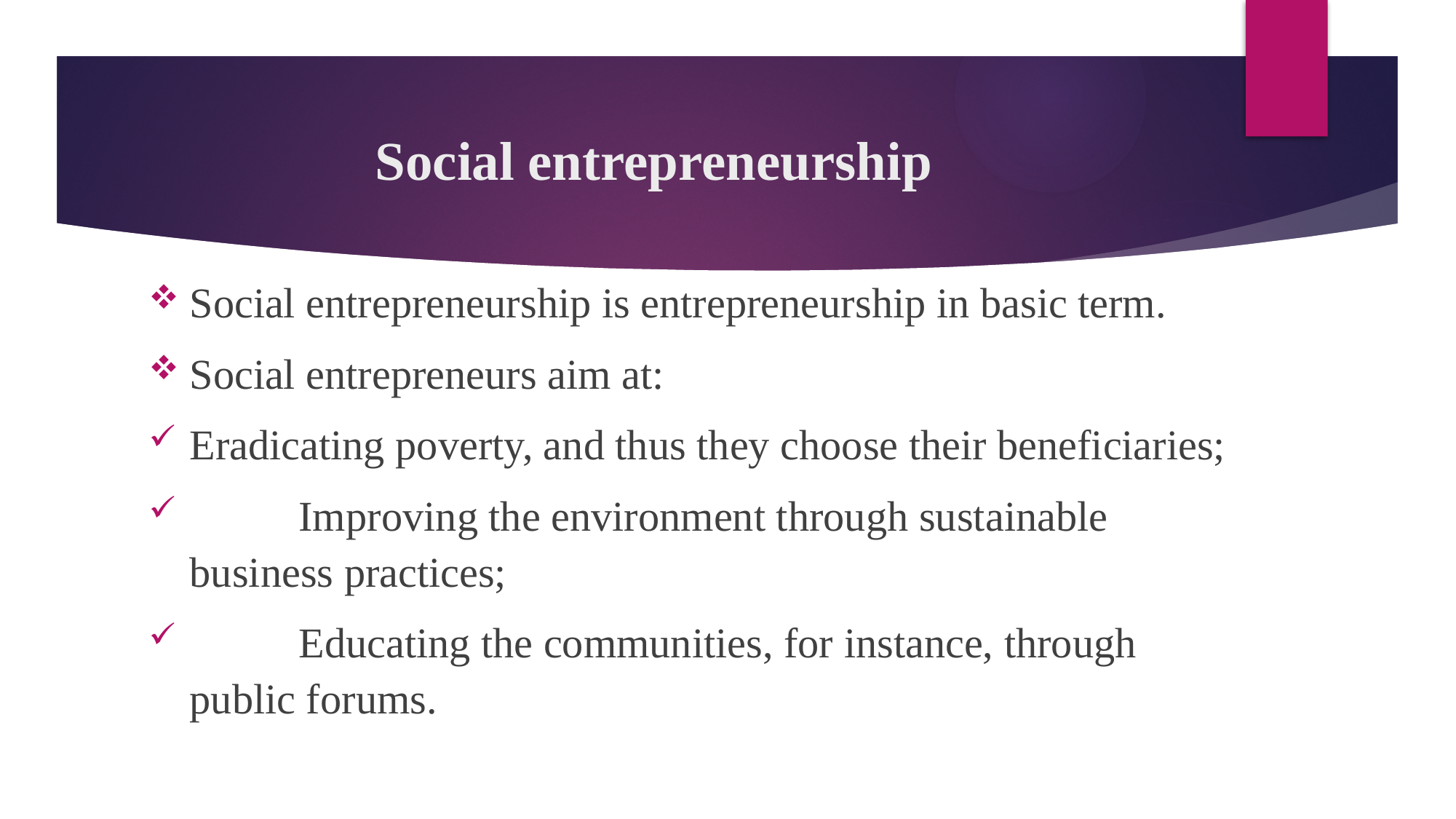

# Social entrepreneurship
Social entrepreneurship is entrepreneurship in basic term.
Social entrepreneurs aim at:
Eradicating poverty, and thus they choose their beneficiaries;
	Improving the environment through sustainable business practices;
	Educating the communities, for instance, through public forums.